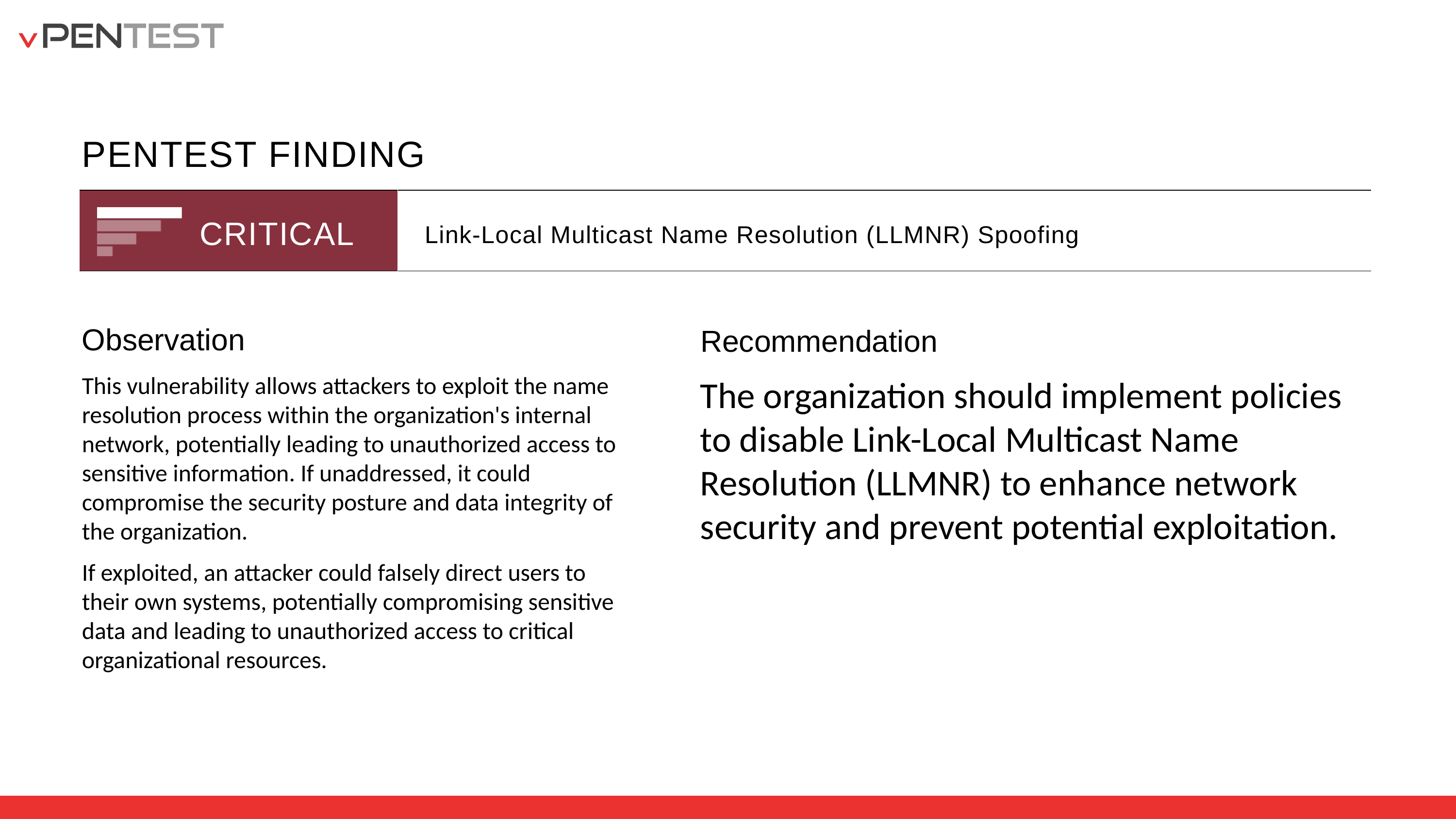

PENTEST FINDING
|  |  |
| --- | --- |
CRITICAL

Link-Local Multicast Name Resolution (LLMNR) Spoofing
Observation
Recommendation
This vulnerability allows attackers to exploit the name resolution process within the organization's internal network, potentially leading to unauthorized access to sensitive information. If unaddressed, it could compromise the security posture and data integrity of the organization.
If exploited, an attacker could falsely direct users to their own systems, potentially compromising sensitive data and leading to unauthorized access to critical organizational resources.
The organization should implement policies to disable Link-Local Multicast Name Resolution (LLMNR) to enhance network security and prevent potential exploitation.